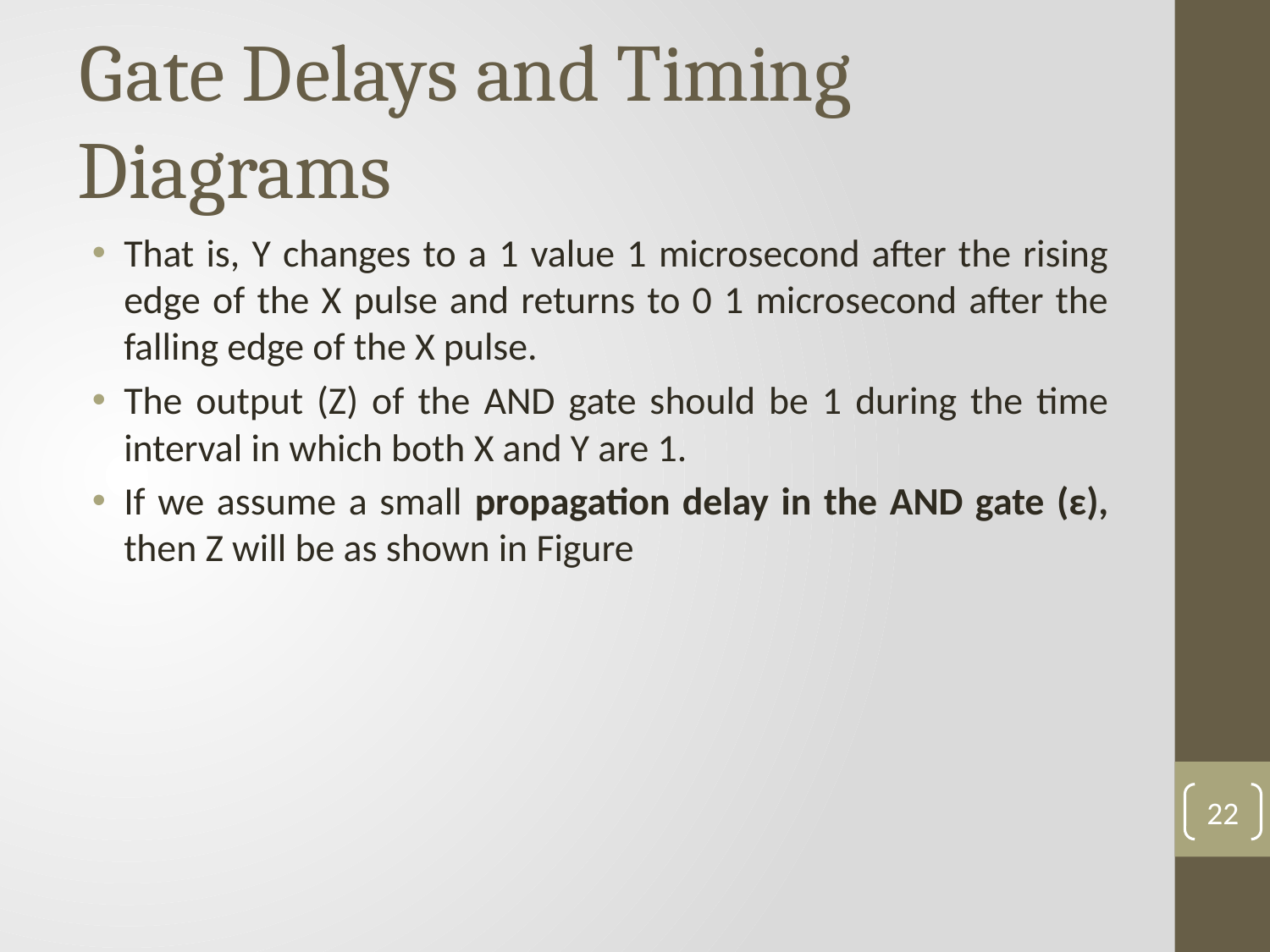

# Gate Delays and Timing Diagrams
That is, Y changes to a 1 value 1 microsecond after the rising edge of the X pulse and returns to 0 1 microsecond after the falling edge of the X pulse.
The output (Z) of the AND gate should be 1 during the time interval in which both X and Y are 1.
If we assume a small propagation delay in the AND gate (ε), then Z will be as shown in Figure
22